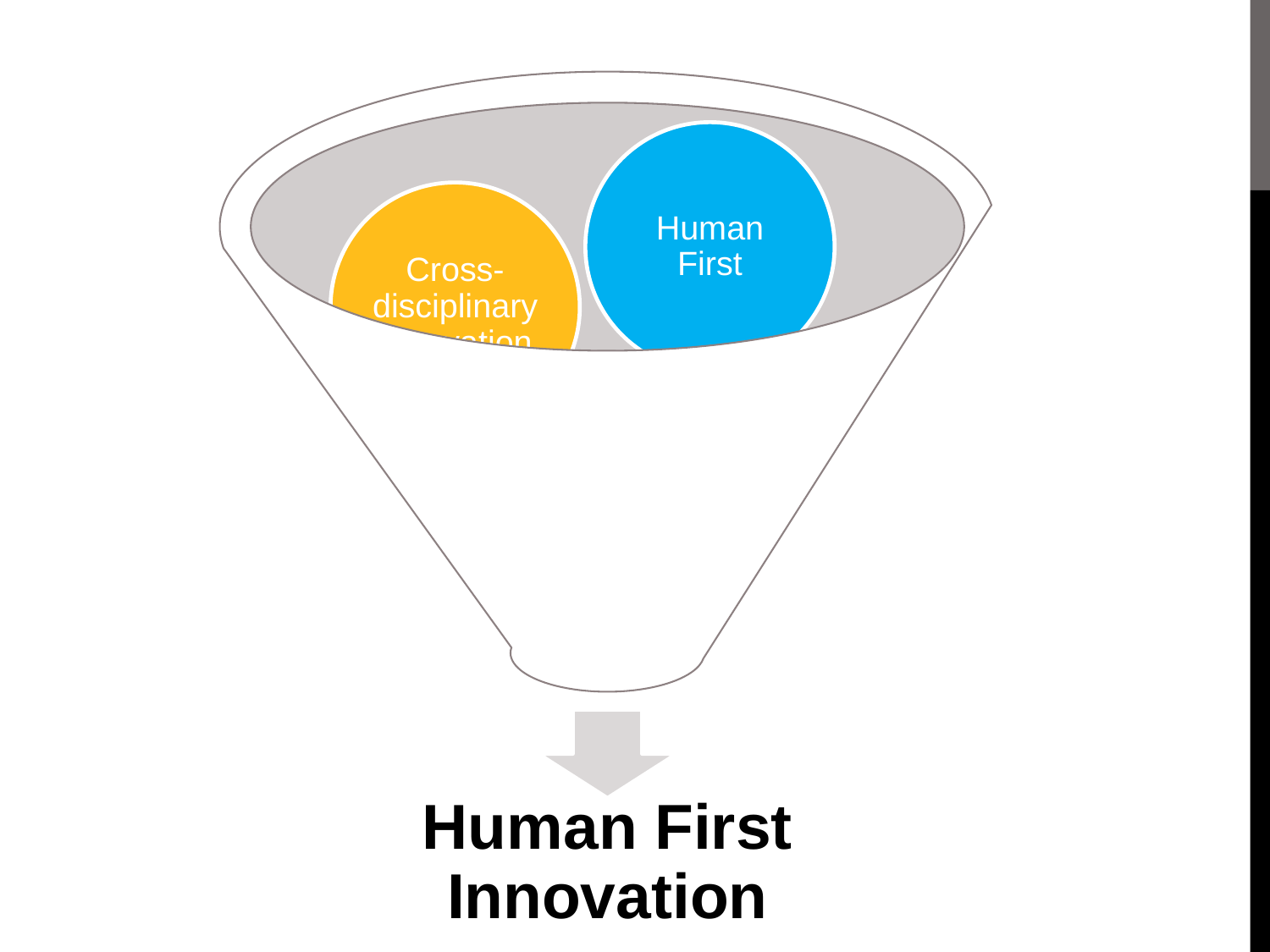

Human First
Cross-disciplinary Innovation
Smart Wisdom

Human First Innovation